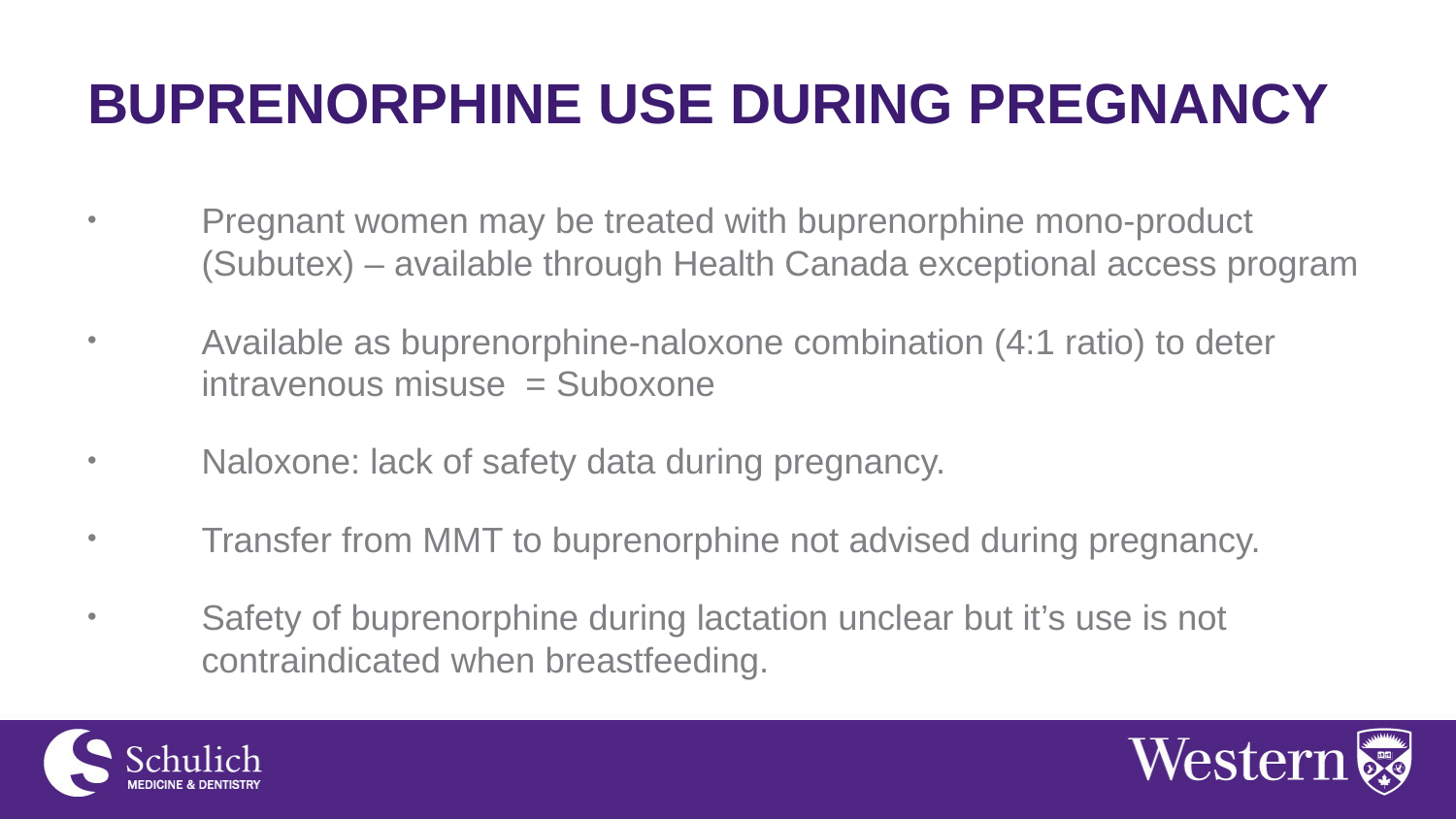

# BUPRENORPHINE USE DURING PREGNANCY
Pregnant women may be treated with buprenorphine mono-product (Subutex) – available through Health Canada exceptional access program
Available as buprenorphine-naloxone combination (4:1 ratio) to deter intravenous misuse  = Suboxone
Naloxone: lack of safety data during pregnancy.
Transfer from MMT to buprenorphine not advised during pregnancy.
Safety of buprenorphine during lactation unclear but it’s use is not  contraindicated when breastfeeding.